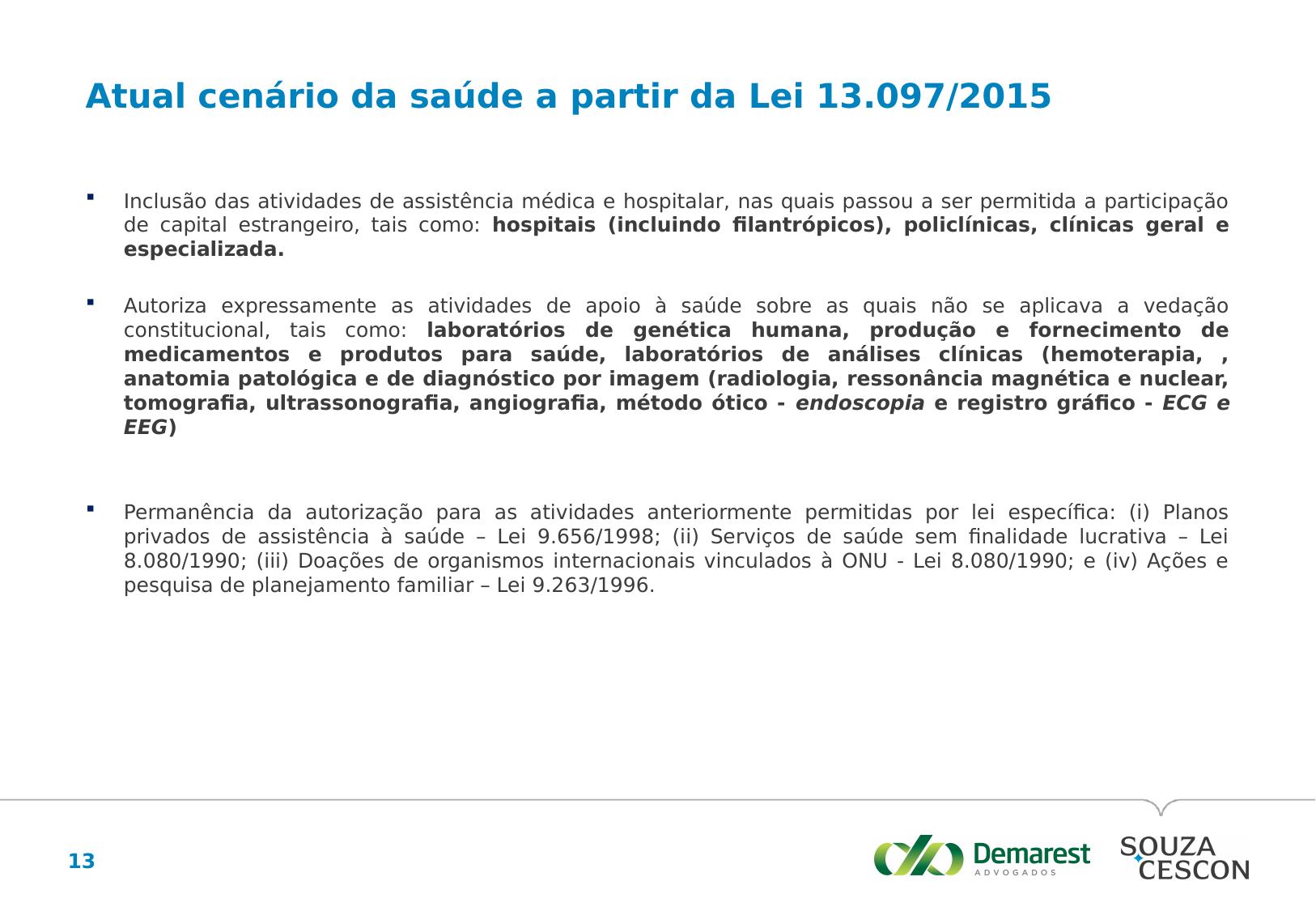

Atual cenário da saúde a partir da Lei 13.097/2015
Inclusão das atividades de assistência médica e hospitalar, nas quais passou a ser permitida a participação de capital estrangeiro, tais como: hospitais (incluindo filantrópicos), policlínicas, clínicas geral e especializada.

Autoriza expressamente as atividades de apoio à saúde sobre as quais não se aplicava a vedação constitucional, tais como: laboratórios de genética humana, produção e fornecimento de medicamentos e produtos para saúde, laboratórios de análises clínicas (hemoterapia, , anatomia patológica e de diagnóstico por imagem (radiologia, ressonância magnética e nuclear, tomografia, ultrassonografia, angiografia, método ótico - endoscopia e registro gráfico - ECG e EEG)

Permanência da autorização para as atividades anteriormente permitidas por lei específica: (i) Planos privados de assistência à saúde – Lei 9.656/1998; (ii) Serviços de saúde sem finalidade lucrativa – Lei 8.080/1990; (iii) Doações de organismos internacionais vinculados à ONU - Lei 8.080/1990; e (iv) Ações e pesquisa de planejamento familiar – Lei 9.263/1996.

13